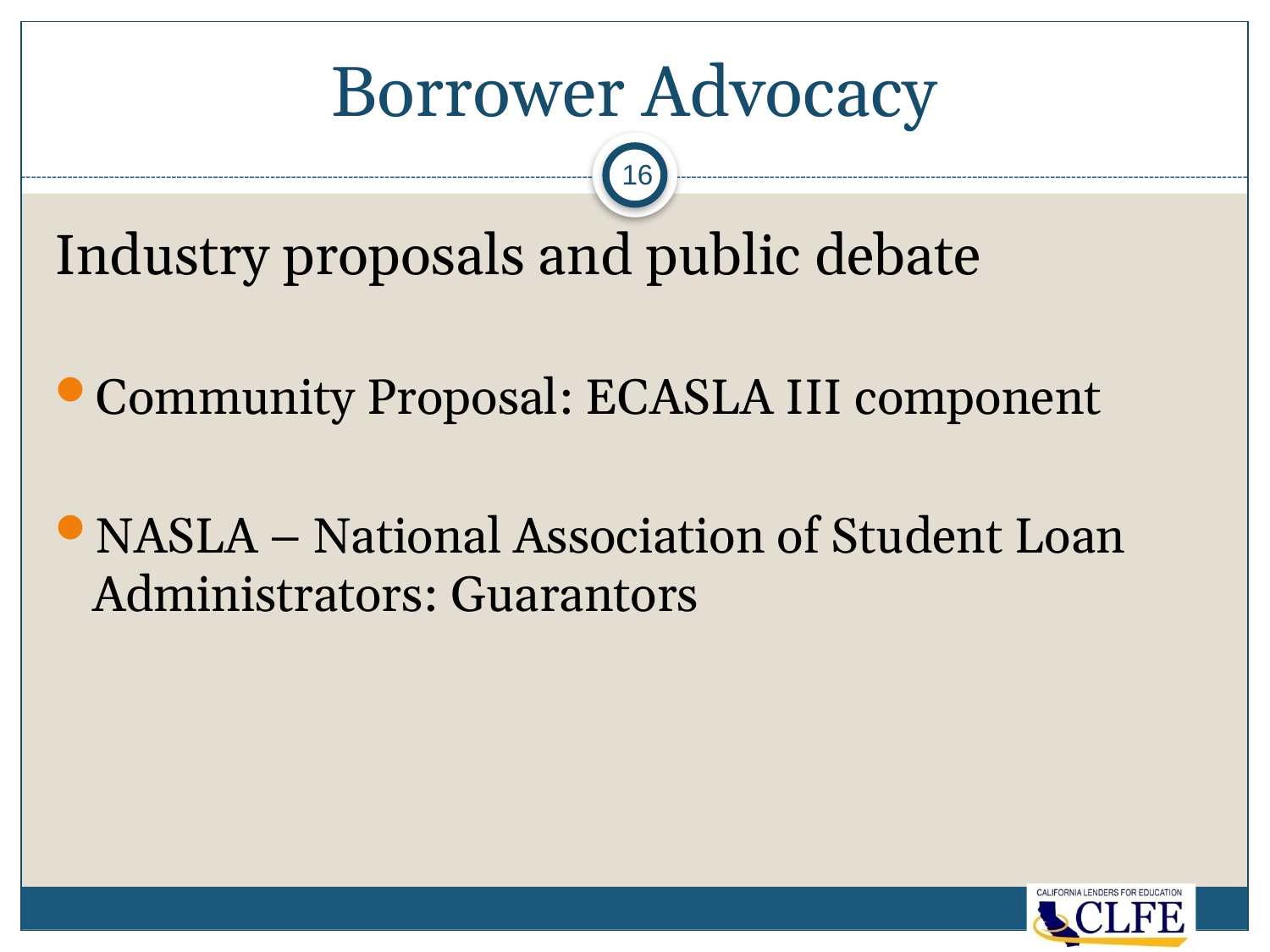

# Borrower Advocacy
16
Industry proposals and public debate

Community Proposal: ECASLA III component

NASLA – National Association of Student Loan Administrators: Guarantors